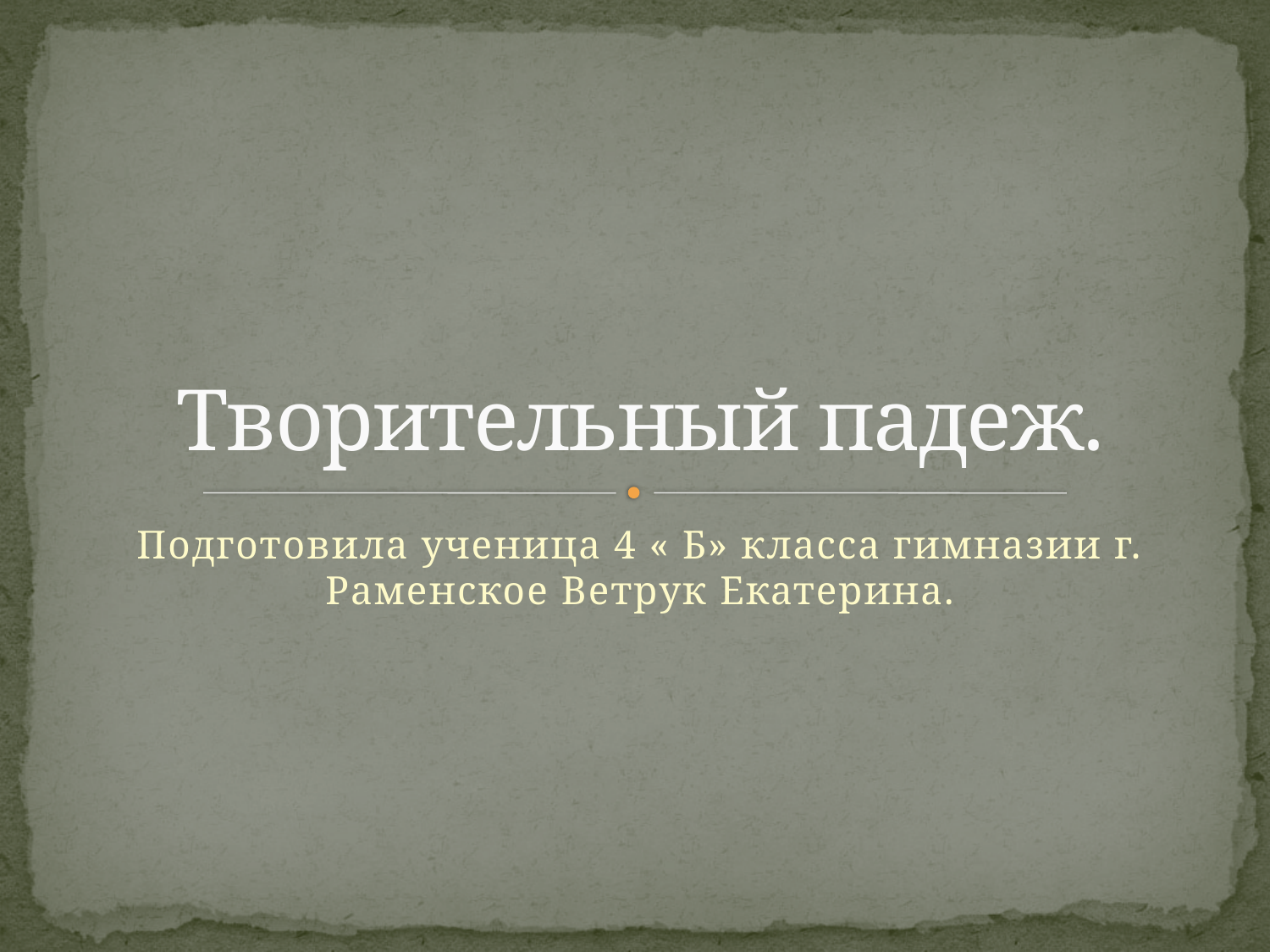

# Творительный падеж.
Подготовила ученица 4 « Б» класса гимназии г. Раменское Ветрук Екатерина.